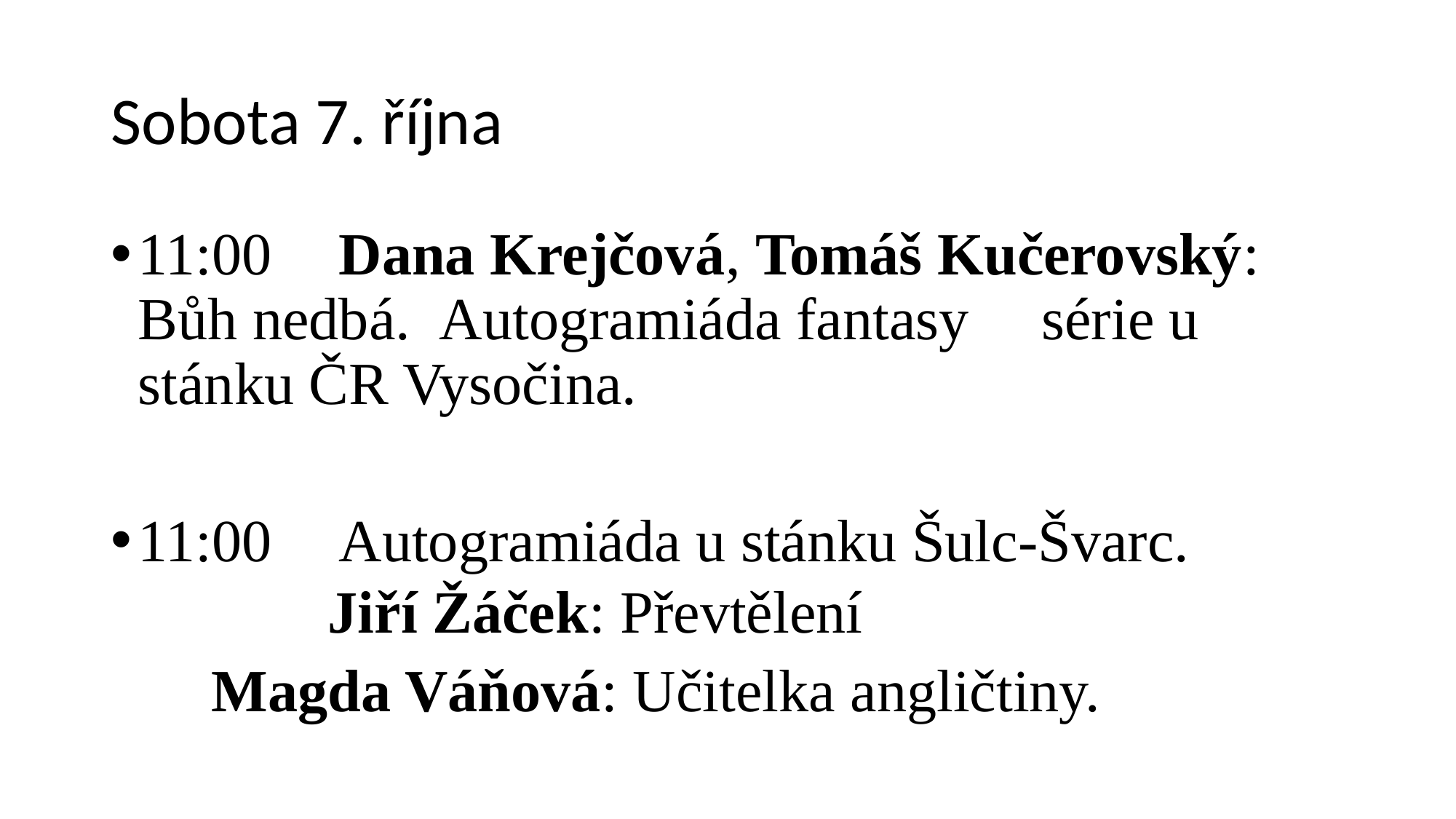

# Sobota 7. října
11:00 	Dana Krejčová, Tomáš Kučerovský: 			Bůh nedbá. 	Autogramiáda fantasy 			série u stánku ČR Vysočina.

11:00 	Autogramiáda u stánku Šulc-Švarc.
Jiří Žáček: Převtělení
		Magda Váňová: Učitelka angličtiny.